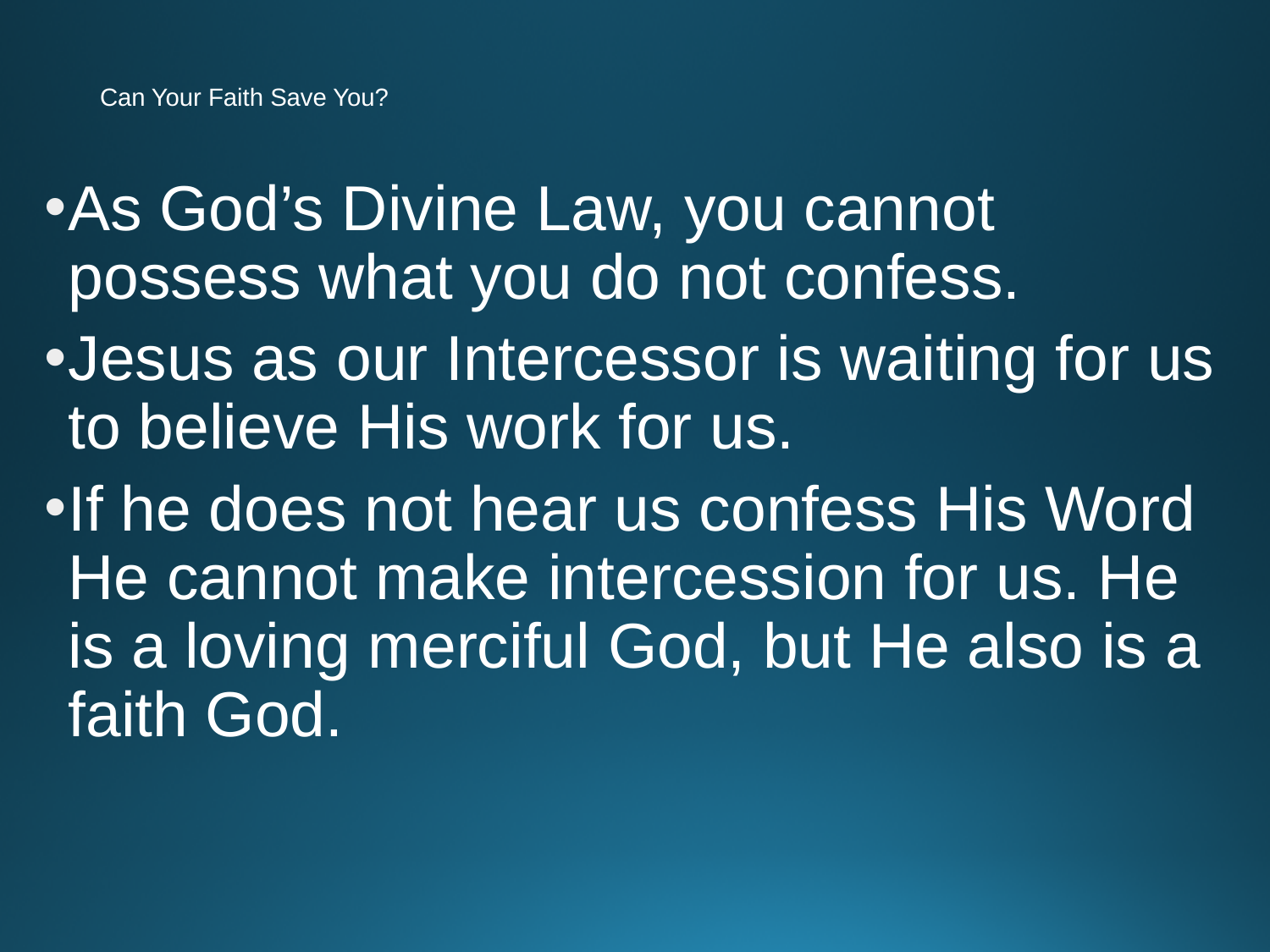

# Can Your Faith Save You?
As God’s Divine Law, you cannot possess what you do not confess.
Jesus as our Intercessor is waiting for us to believe His work for us.
If he does not hear us confess His Word He cannot make intercession for us. He is a loving merciful God, but He also is a faith God.